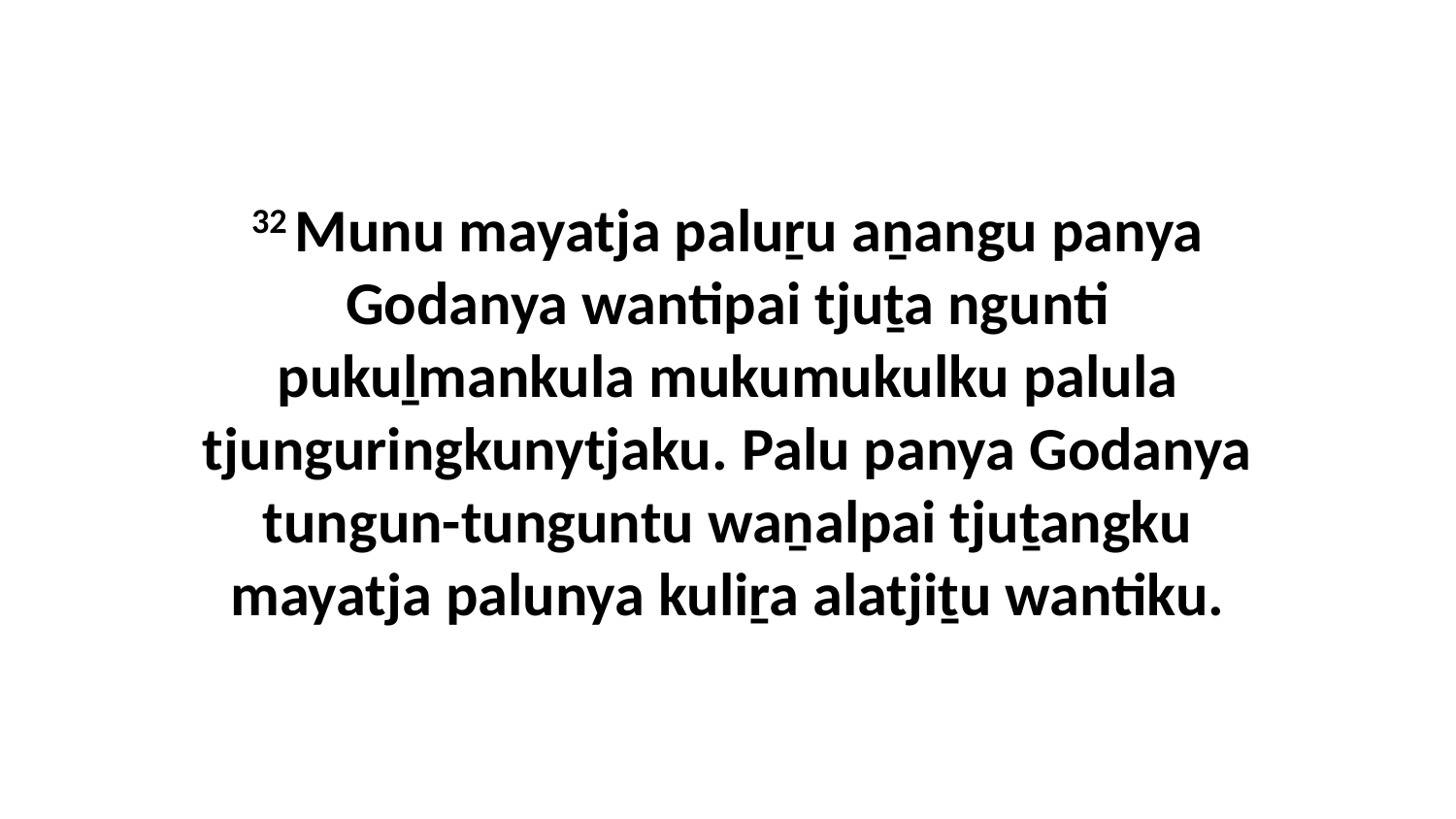

32 Munu mayatja paluṟu aṉangu panya Godanya wantipai tjuṯa ngunti pukuḻmankula mukumukulku palula tjunguringkunytjaku. Palu panya Godanya tungun-tunguntu waṉalpai tjuṯangku mayatja palunya kuliṟa alatjiṯu wantiku.